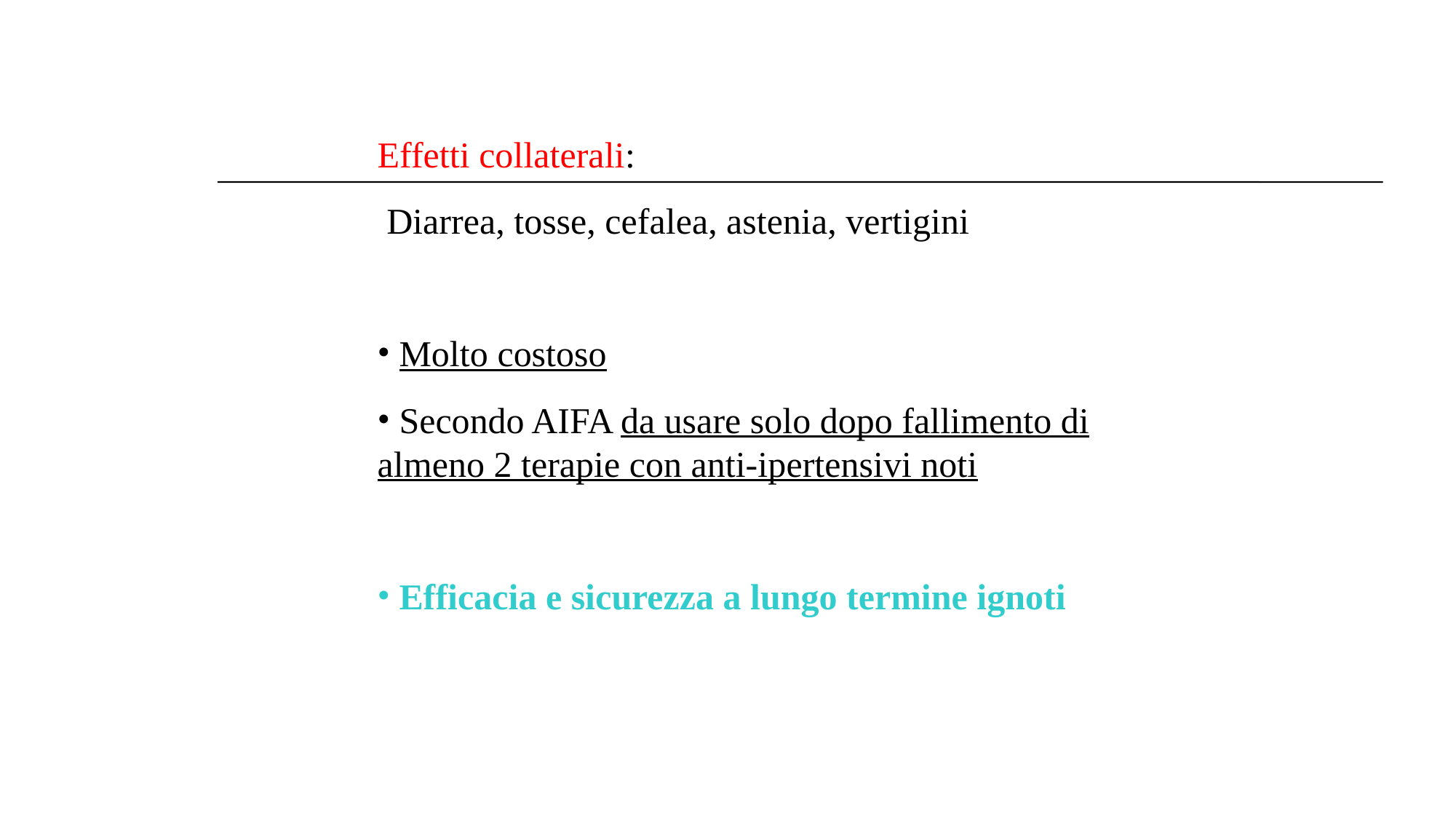

Effetti collaterali:
 Diarrea, tosse, cefalea, astenia, vertigini

 Molto costoso
 Secondo AIFA da usare solo dopo fallimento di almeno 2 terapie con anti-ipertensivi noti

 Efficacia e sicurezza a lungo termine ignoti